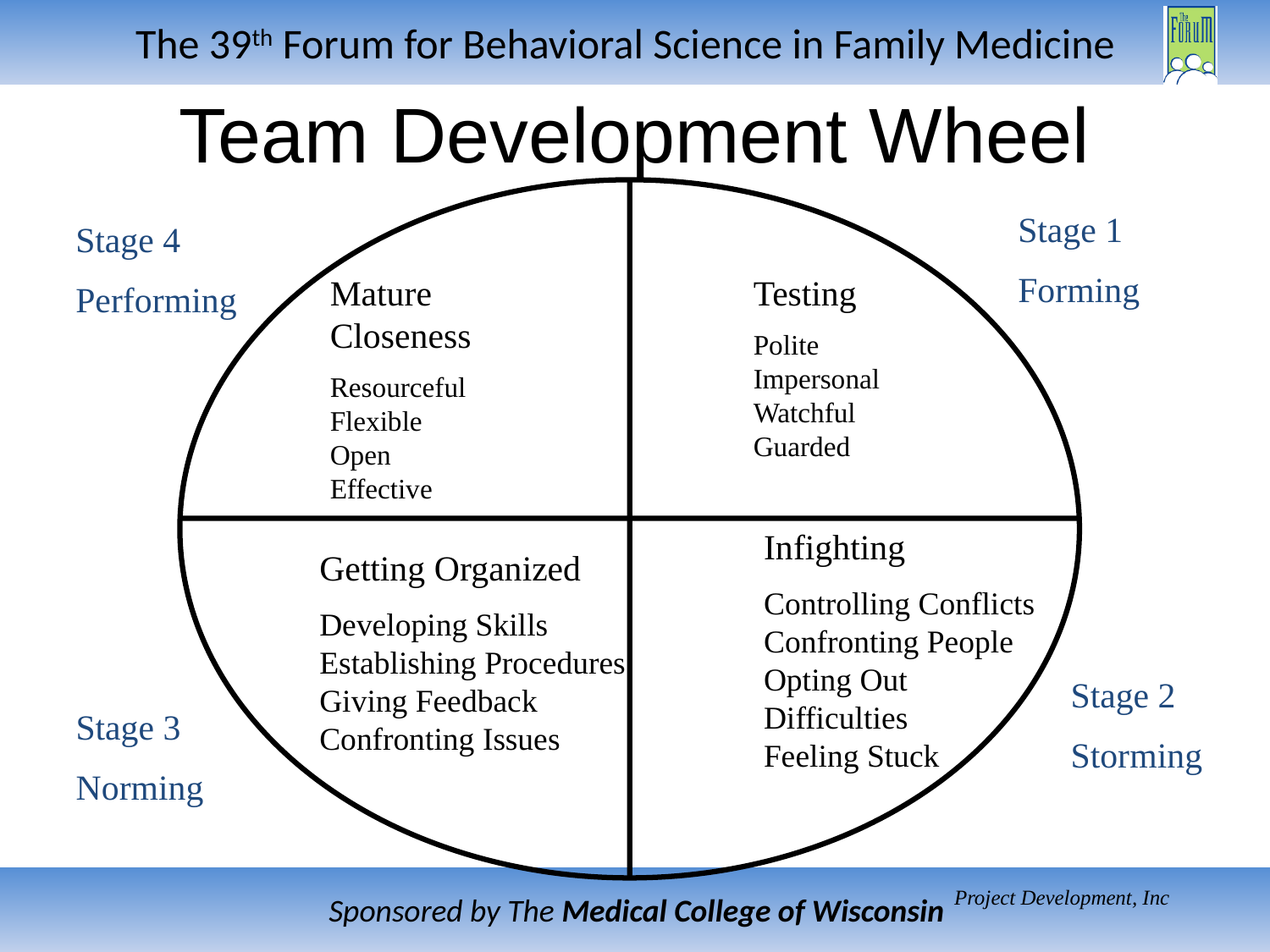

# Team Development Wheel

Stage 1
Forming
Stage 4
Performing
Mature Closeness
Resourceful Flexible Open Effective
Testing
Polite Impersonal Watchful Guarded

Infighting
Controlling Conflicts Confronting People Opting Out  Difficulties        Feeling Stuck

Getting Organized
Developing Skills Establishing Procedures Giving Feedback Confronting Issues
Stage 2
Storming
Stage 3
Norming

Project Development, Inc